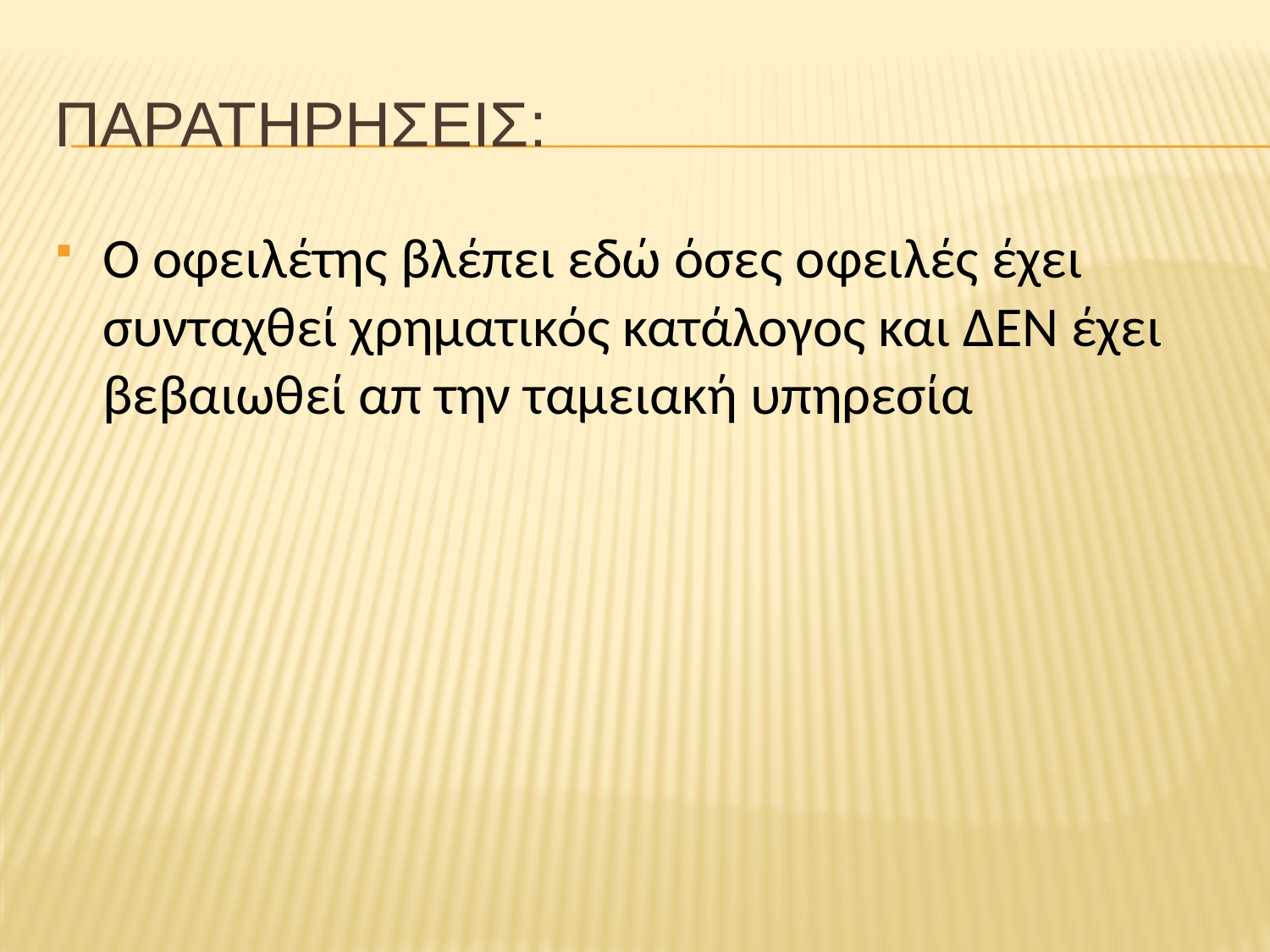

# ΠΑΡΑΤΗΡΗΣΕΙΣ:
Ο οφειλέτης βλέπει εδώ όσες οφειλές έχει συνταχθεί χρηματικός κατάλογος και ΔΕΝ έχει βεβαιωθεί απ την ταμειακή υπηρεσία